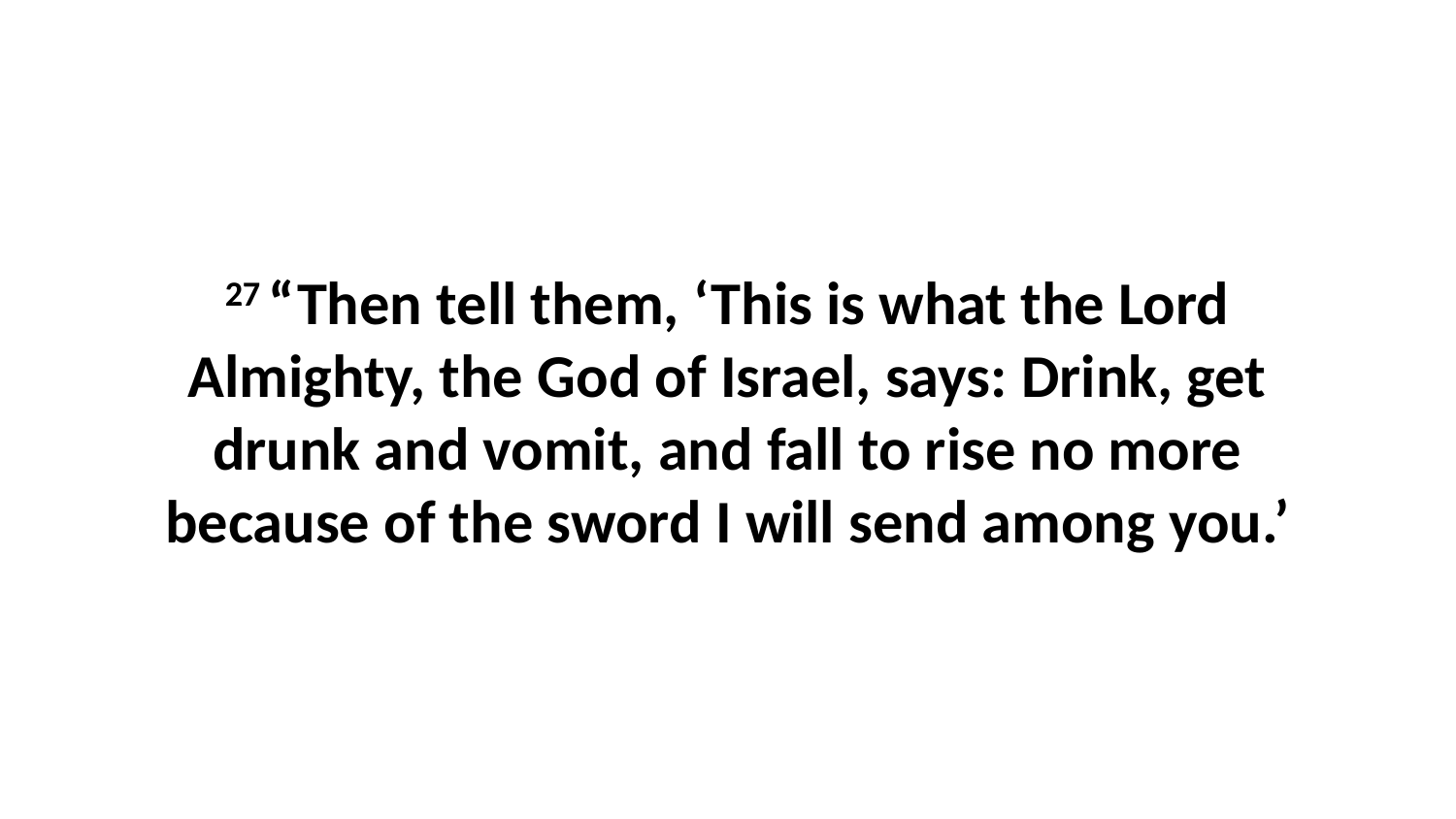

27 “Then tell them, ‘This is what the Lord Almighty, the God of Israel, says: Drink, get drunk and vomit, and fall to rise no more because of the sword I will send among you.’